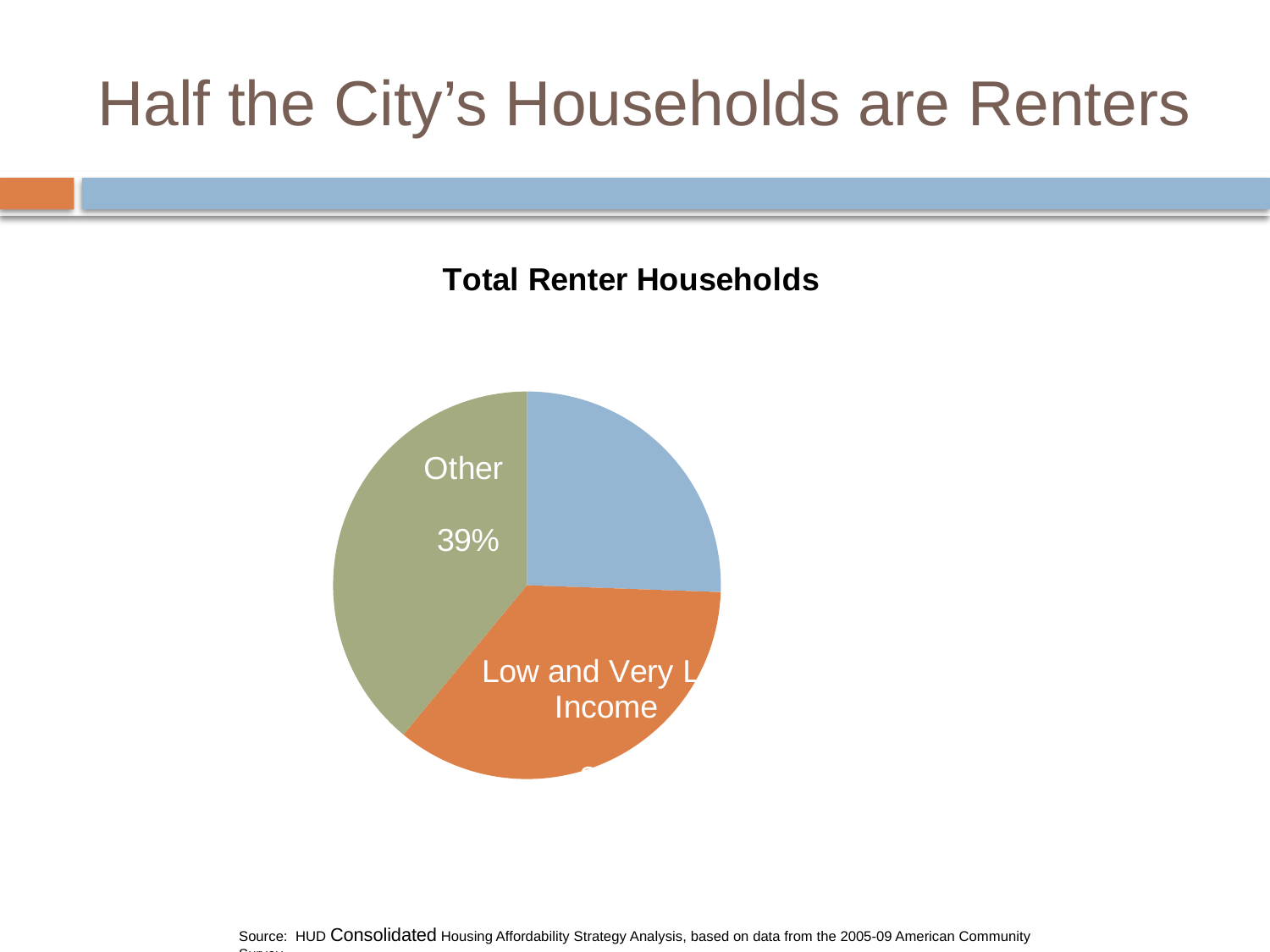

# Half the City’s Households are Renters

### Chart:

| Category | Total Renter Households |
|---|---|
| Extremely Low Income Households | 35715.0 |
| Low and Very Low Income Households | 49485.0 |
| Other Households | 54475.0 |
Source:  HUD Consolidated Housing Affordability Strategy Analysis, based on data from the 2005-09 American Community Survey.